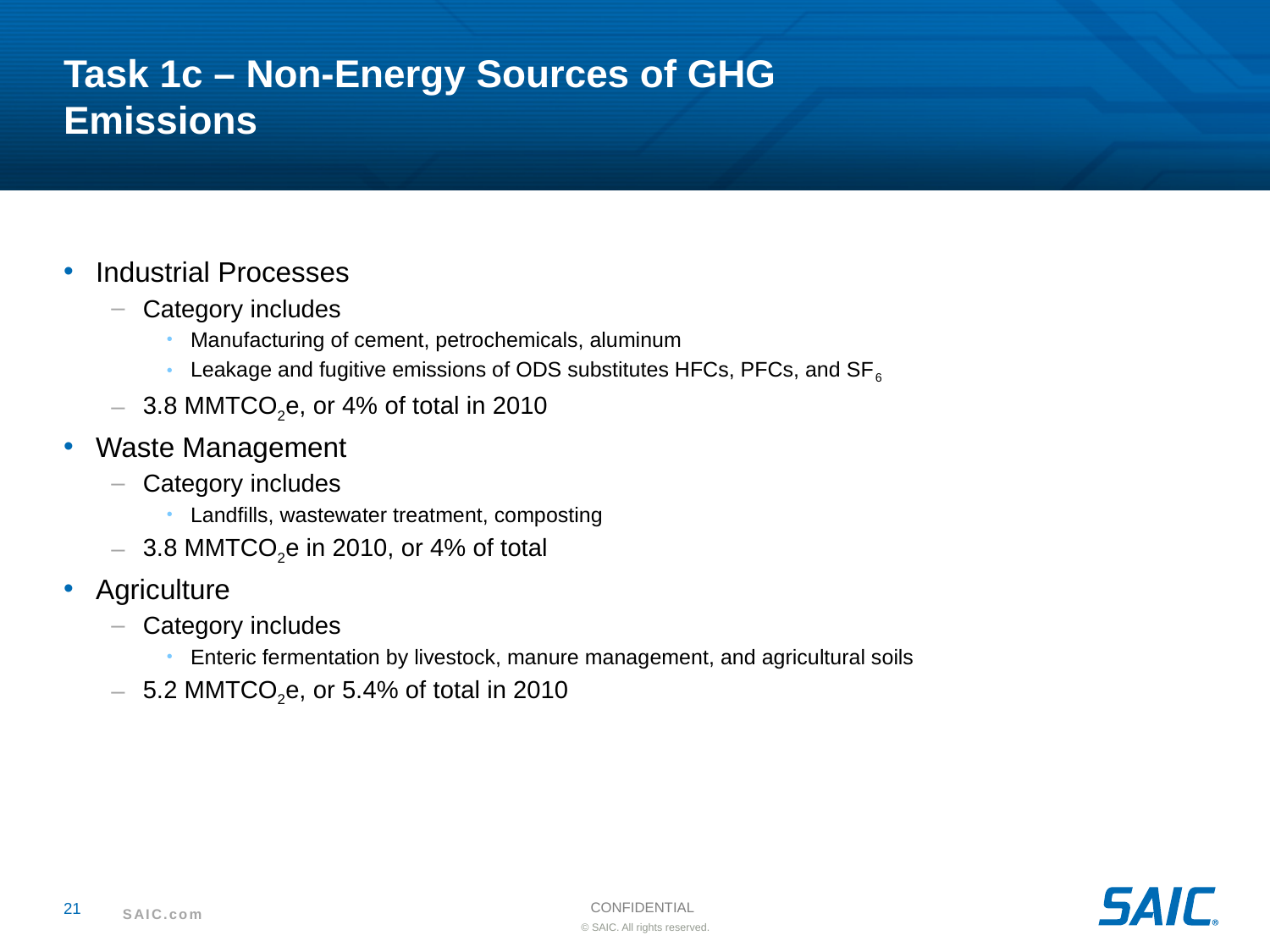

# Task 1c – Non-Energy Sources of GHG Emissions
Industrial Processes
Category includes
Manufacturing of cement, petrochemicals, aluminum
Leakage and fugitive emissions of ODS substitutes HFCs, PFCs, and SF6
3.8 MMTCO2e, or 4% of total in 2010
Waste Management
Category includes
Landfills, wastewater treatment, composting
3.8 MMTCO2e in 2010, or 4% of total
Agriculture
Category includes
Enteric fermentation by livestock, manure management, and agricultural soils
5.2 MMTCO2e, or 5.4% of total in 2010

21